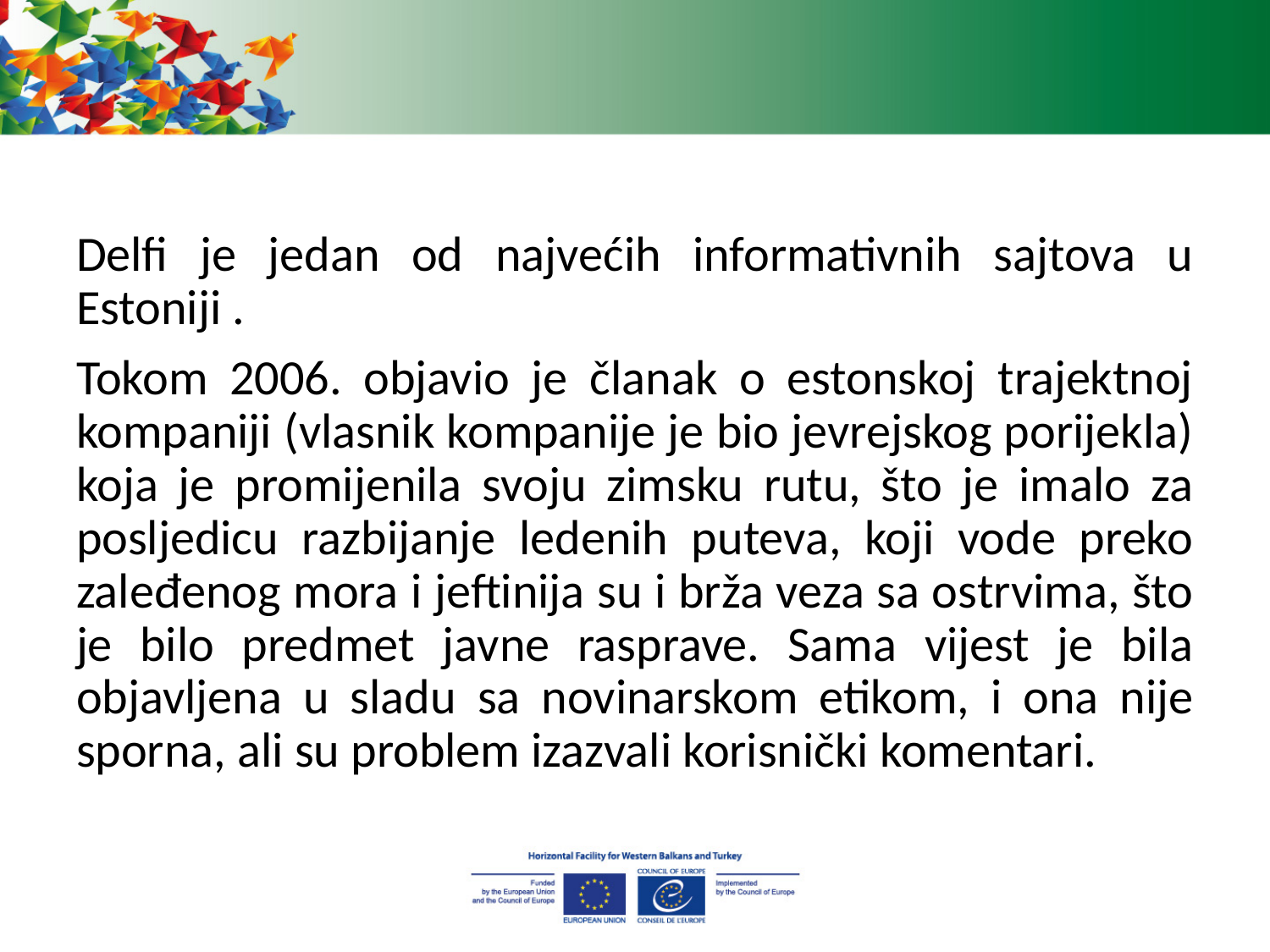

Delfi je jedan od najvećih informativnih sajtova u Estoniji .
Tokom 2006. objavio je članak o estonskoj trajektnoj kompaniji (vlasnik kompanije je bio jevrejskog porijekla) koja je promijenila svoju zimsku rutu, što je imalo za posljedicu razbijanje ledenih puteva, koji vode preko zaleđenog mora i jeftinija su i brža veza sa ostrvima, što je bilo predmet javne rasprave. Sama vijest je bila objavljena u sladu sa novinarskom etikom, i ona nije sporna, ali su problem izazvali korisnički komentari.